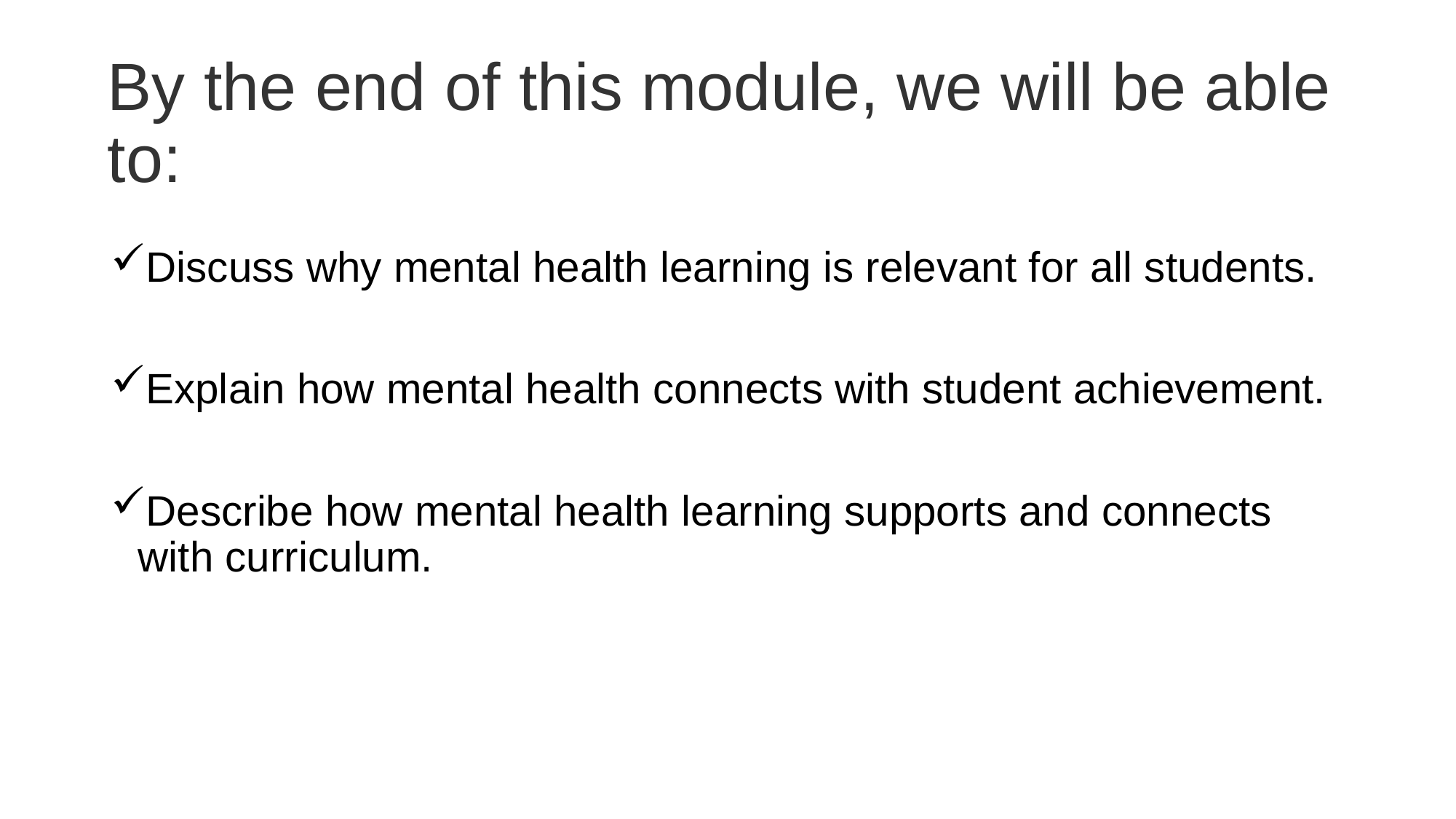

# By the end of this module, we will be able to:

Discuss why mental health learning is relevant for all students.

Explain how mental health connects with student achievement.

Describe how mental health learning supports and connects with curriculum.